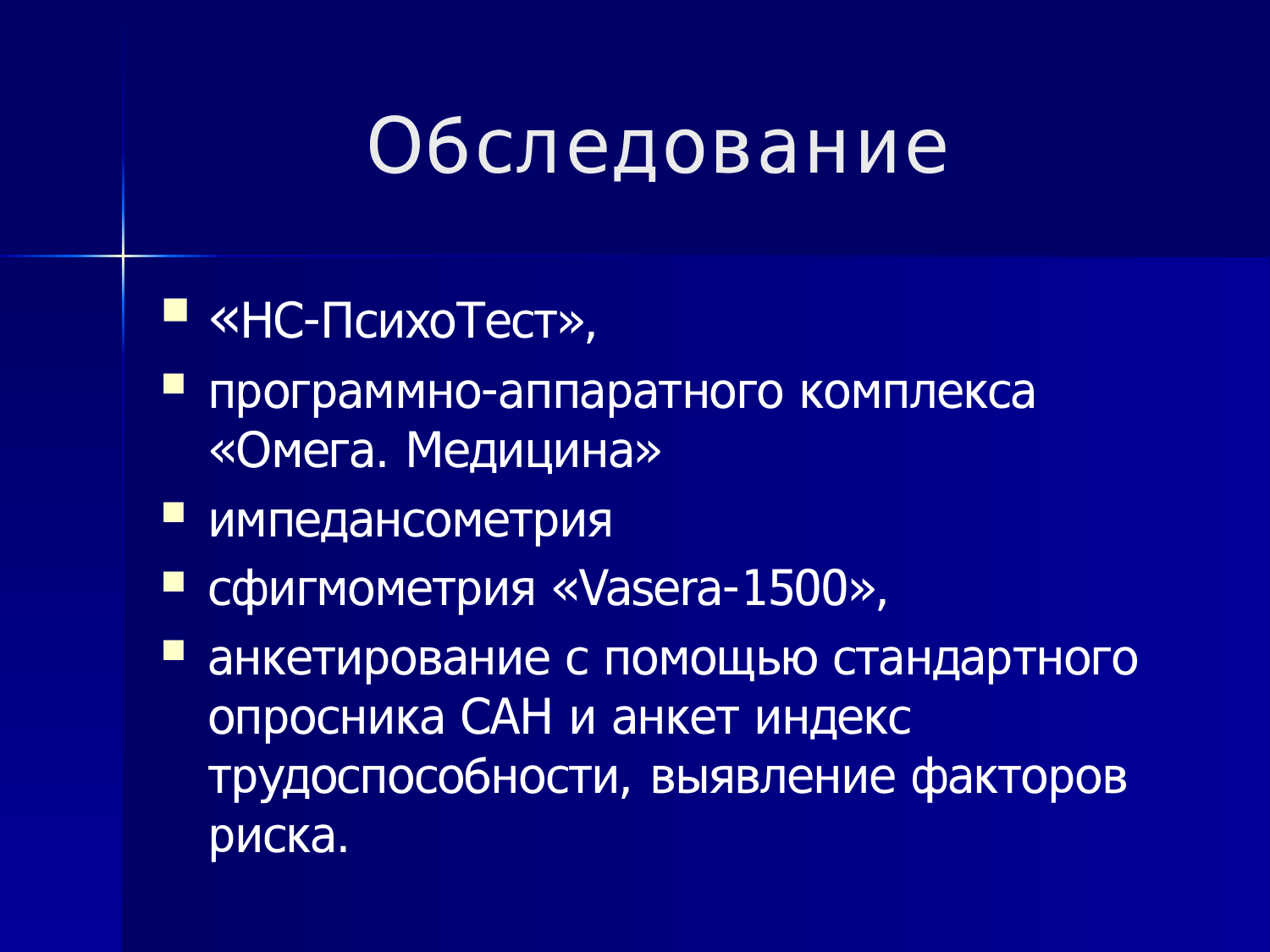

# Обследование
«НС-ПсихоТест»,
программно-аппаратного комплекса «Омега. Медицина»
импедансометрия
сфигмометрия «Vasera-1500»,
анкетирование с помощью стандартного опросника САН и анкет индекс трудоспособности, выявление факторов риска.